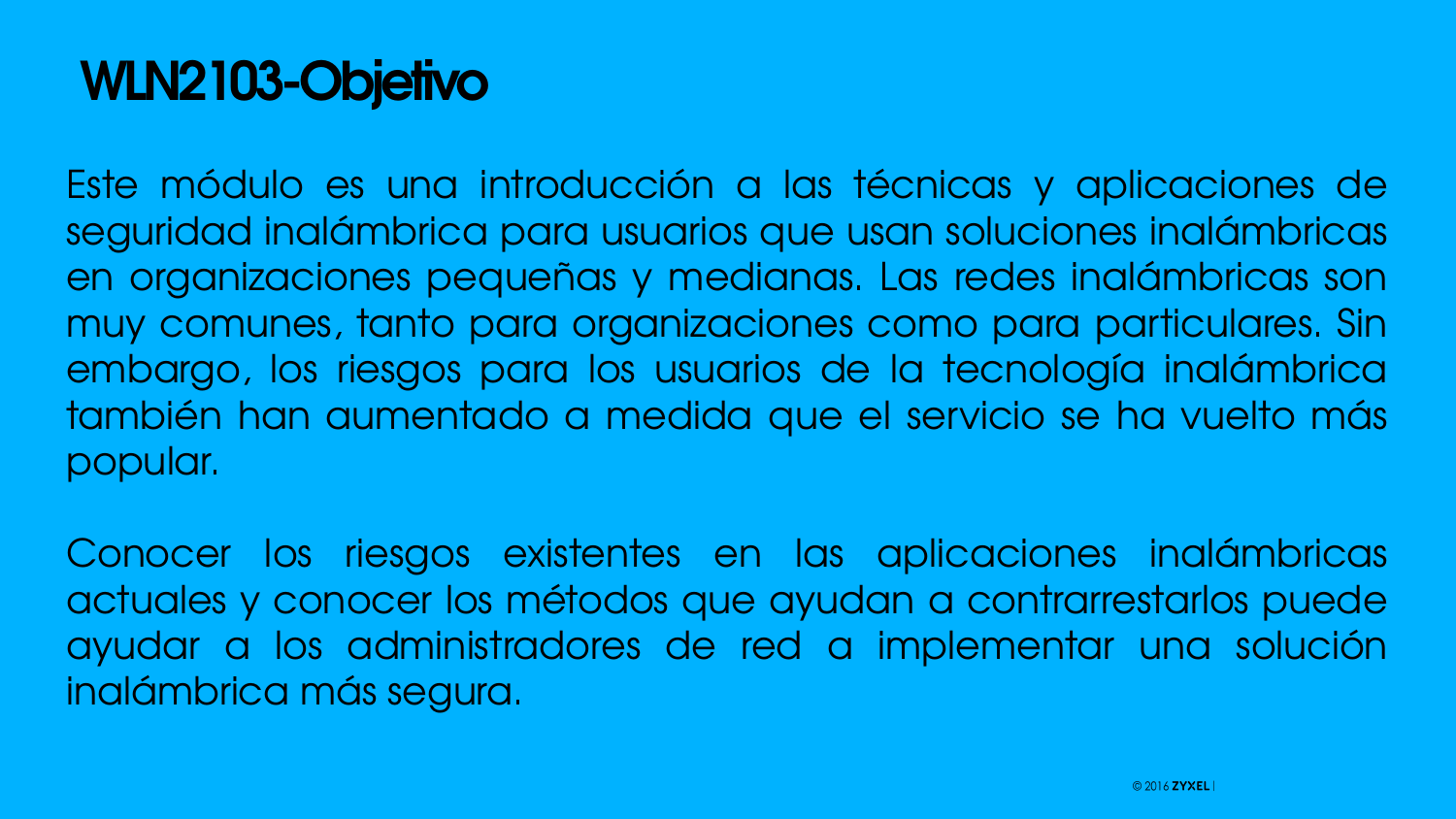

# WLN2103-Objetivo
Este módulo es una introducción a las técnicas y aplicaciones de seguridad inalámbrica para usuarios que usan soluciones inalámbricas en organizaciones pequeñas y medianas. Las redes inalámbricas son muy comunes, tanto para organizaciones como para particulares. Sin embargo, los riesgos para los usuarios de la tecnología inalámbrica también han aumentado a medida que el servicio se ha vuelto más popular.

Conocer los riesgos existentes en las aplicaciones inalámbricas actuales y conocer los métodos que ayudan a contrarrestarlos puede ayudar a los administradores de red a implementar una solución inalámbrica más segura.
28